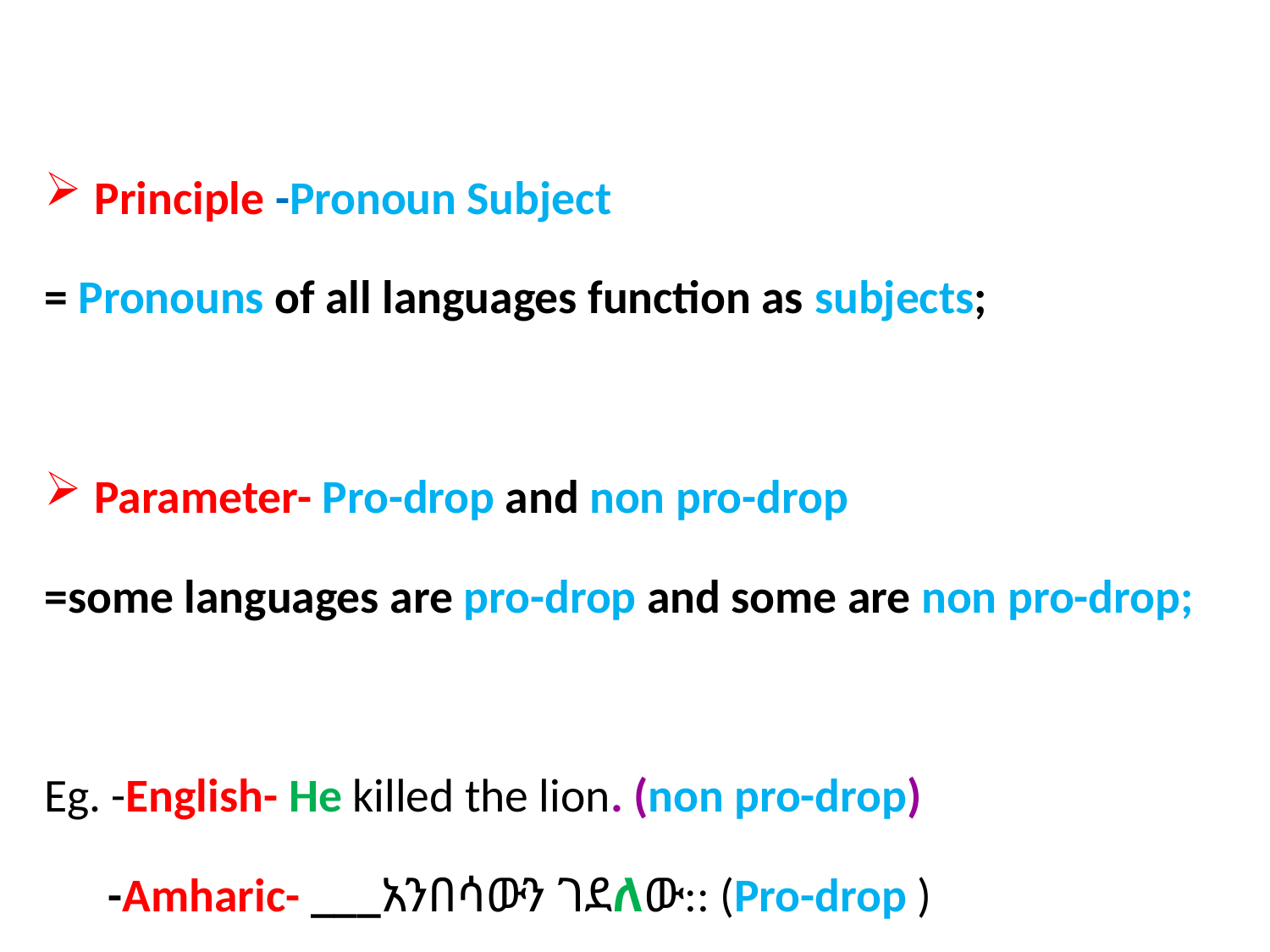

#
Principle -Pronoun Subject
= Pronouns of all languages function as subjects;

Parameter- Pro-drop and non pro-drop
=some languages are pro-drop and some are non pro-drop;

Eg. -English- He killed the lion. (non pro-drop)
      -Amharic- ___አንበሳውን ገደለው:: (Pro-drop )